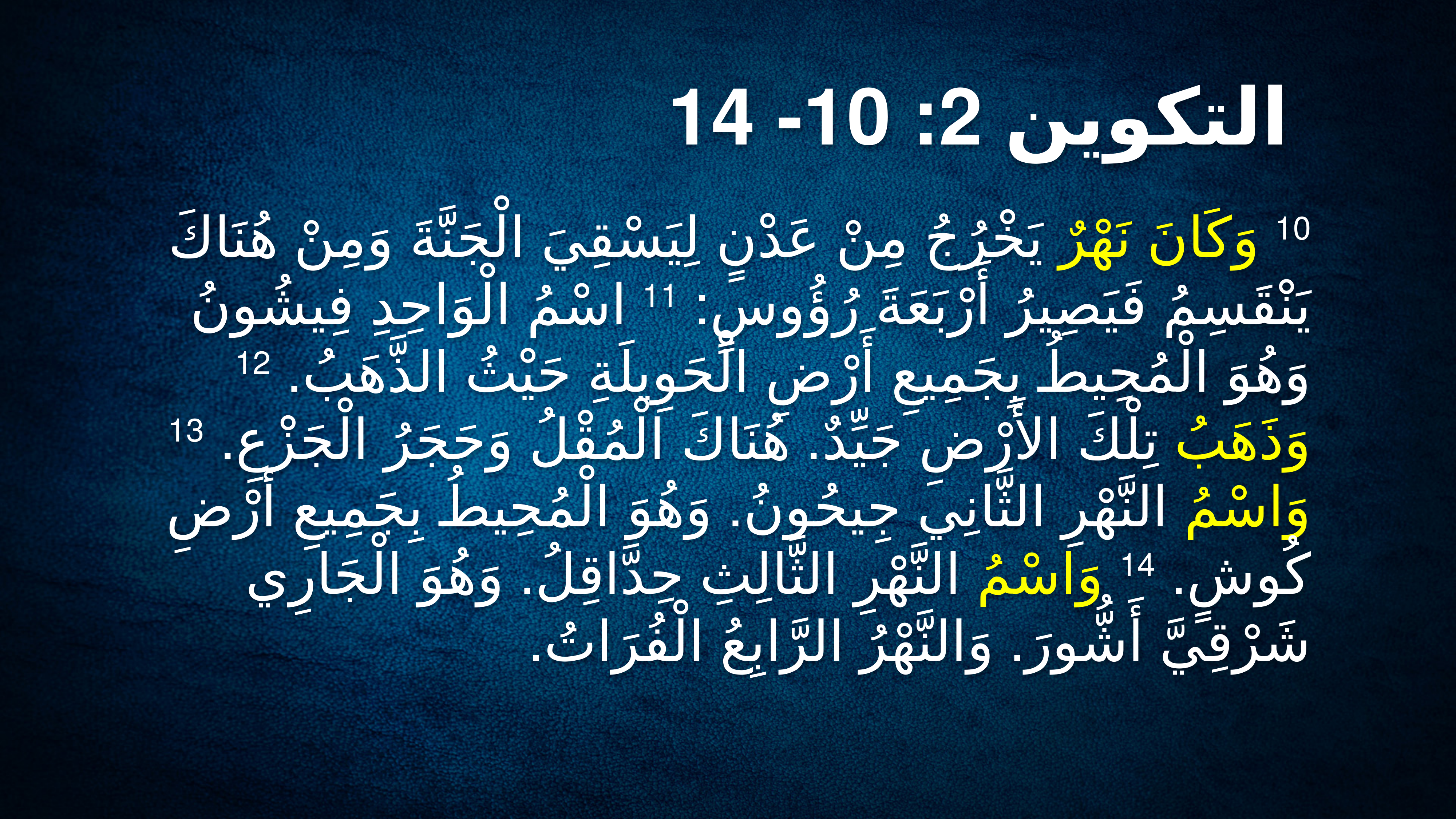

# التكوين 2: 10- 14
10 وَكَانَ نَهْرٌ يَخْرُجُ مِنْ عَدْنٍ لِيَسْقِيَ الْجَنَّةَ وَمِنْ هُنَاكَ يَنْقَسِمُ فَيَصِيرُ أَرْبَعَةَ رُؤُوسٍ: 11 اسْمُ الْوَاحِدِ فِيشُونُ وَهُوَ الْمُحِيطُ بِجَمِيعِ أَرْضِ الْحَوِيلَةِ حَيْثُ الذَّهَبُ. 12 وَذَهَبُ تِلْكَ الأَرْضِ جَيِّدٌ. هُنَاكَ الْمُقْلُ وَحَجَرُ الْجَزْعِ. 13 وَاسْمُ النَّهْرِ الثَّانِي جِيحُونُ. وَهُوَ الْمُحِيطُ بِجَمِيعِ أرْضِ كُوشٍ. 14 وَاسْمُ النَّهْرِ الثَّالِثِ حِدَّاقِلُ. وَهُوَ الْجَارِي شَرْقِيَّ أَشُّورَ. وَالنَّهْرُ الرَّابِعُ الْفُرَاتُ.